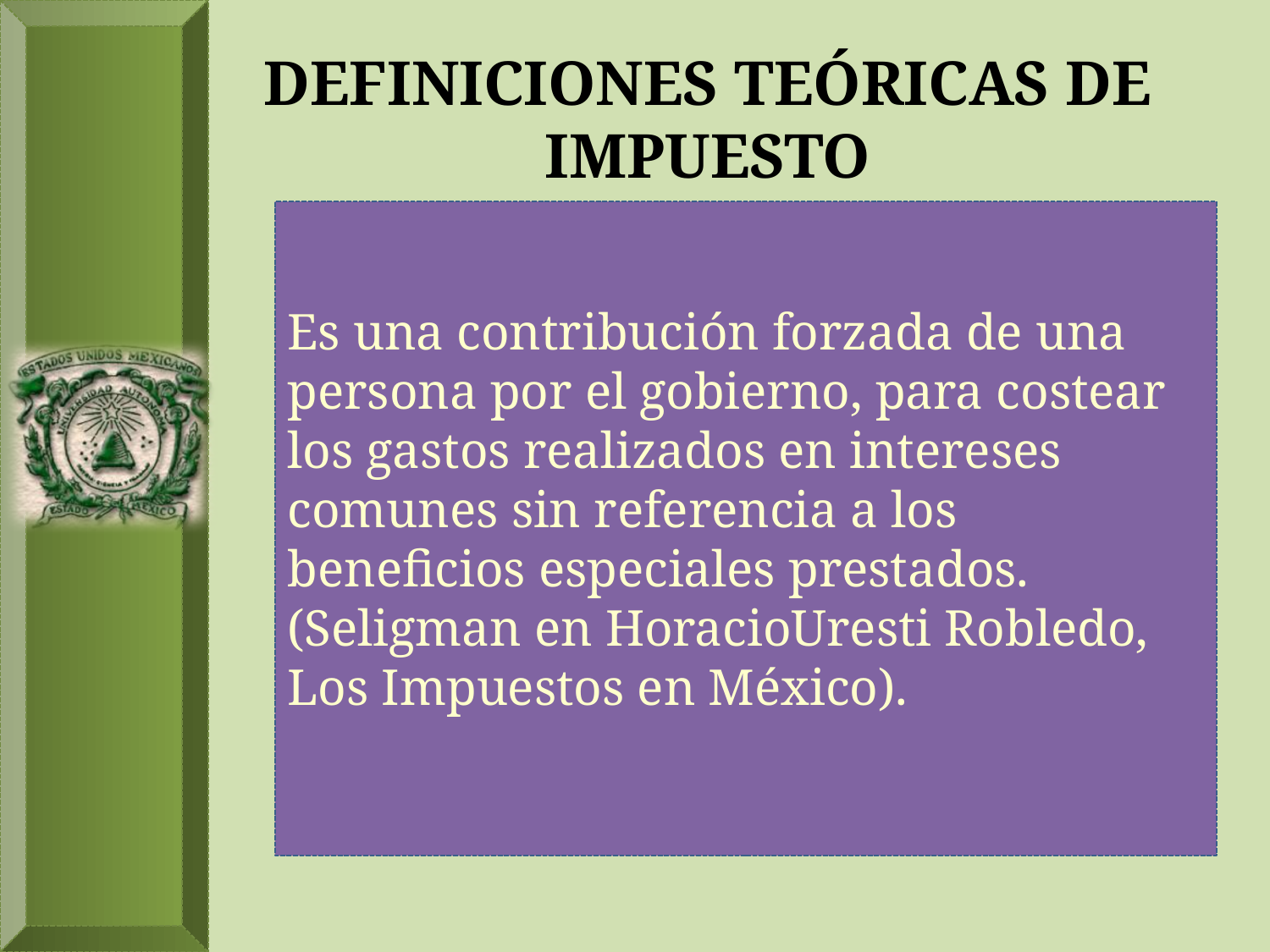

# DEFINICIONES TEÓRICAS DE IMPUESTO
Es una contribución forzada de una persona por el gobierno, para costear los gastos realizados en intereses comunes sin referencia a los beneficios especiales prestados. (Seligman en HoracioUresti Robledo, Los Impuestos en México).